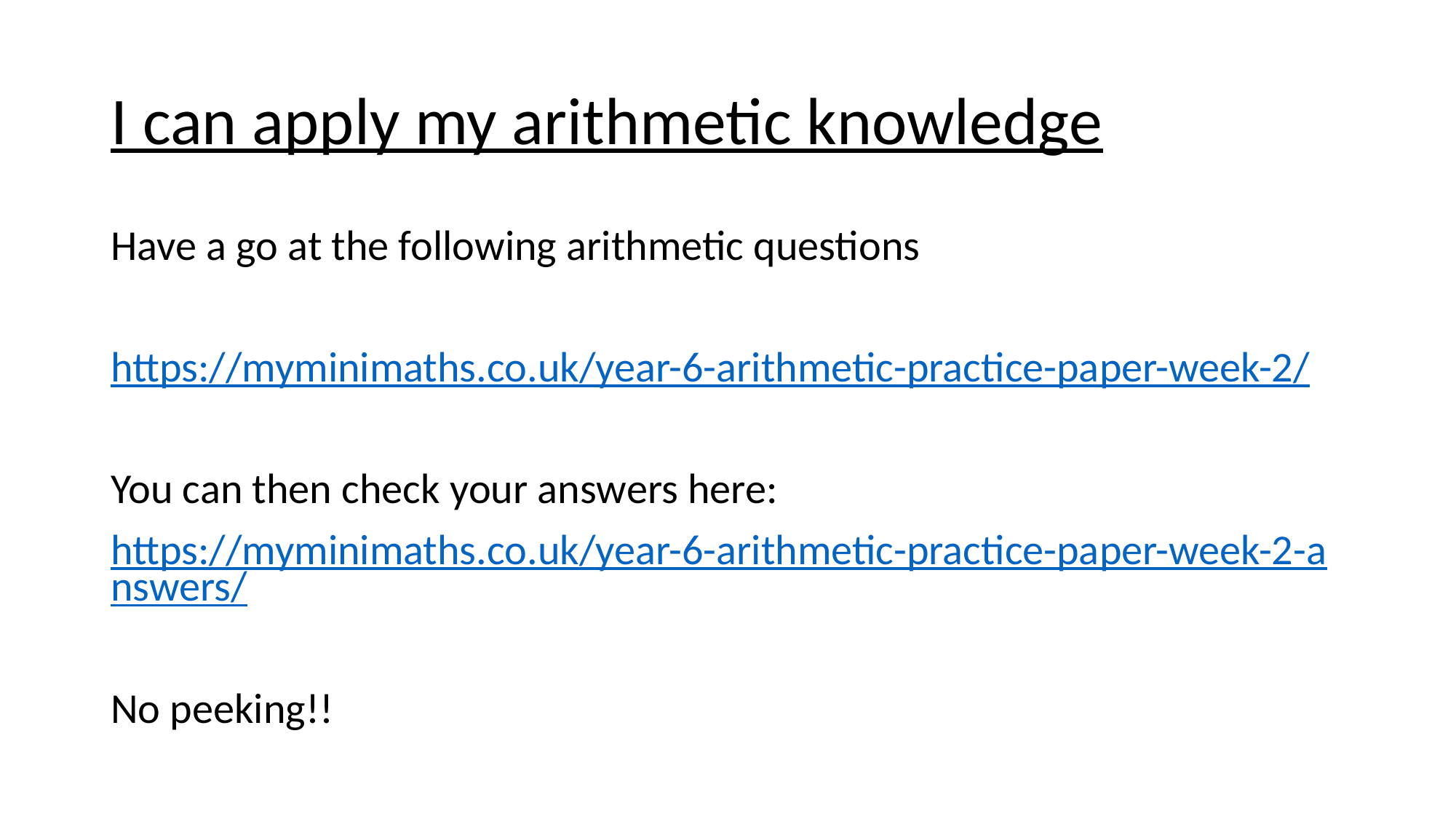

# I can apply my arithmetic knowledge
Have a go at the following arithmetic questions

https://myminimaths.co.uk/year-6-arithmetic-practice-paper-week-2/

You can then check your answers here:
https://myminimaths.co.uk/year-6-arithmetic-practice-paper-week-2-answers/

No peeking!!